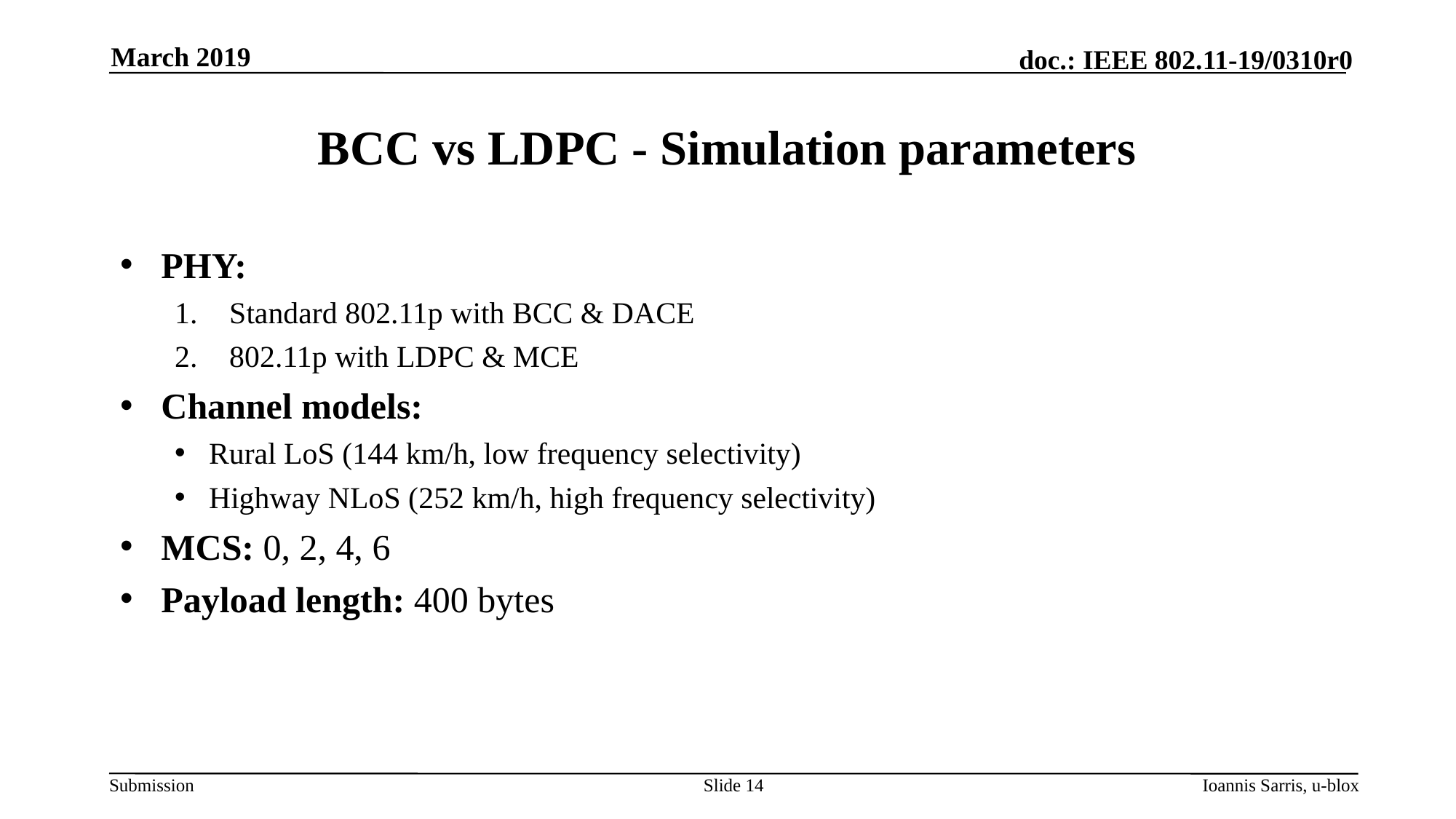

March 2019
# BCC vs LDPC - Simulation parameters
PHY:
Standard 802.11p with BCC & DACE
802.11p with LDPC & MCE
Channel models:
Rural LoS (144 km/h, low frequency selectivity)
Highway NLoS (252 km/h, high frequency selectivity)
MCS: 0, 2, 4, 6
Payload length: 400 bytes
Slide 14
Ioannis Sarris, u-blox